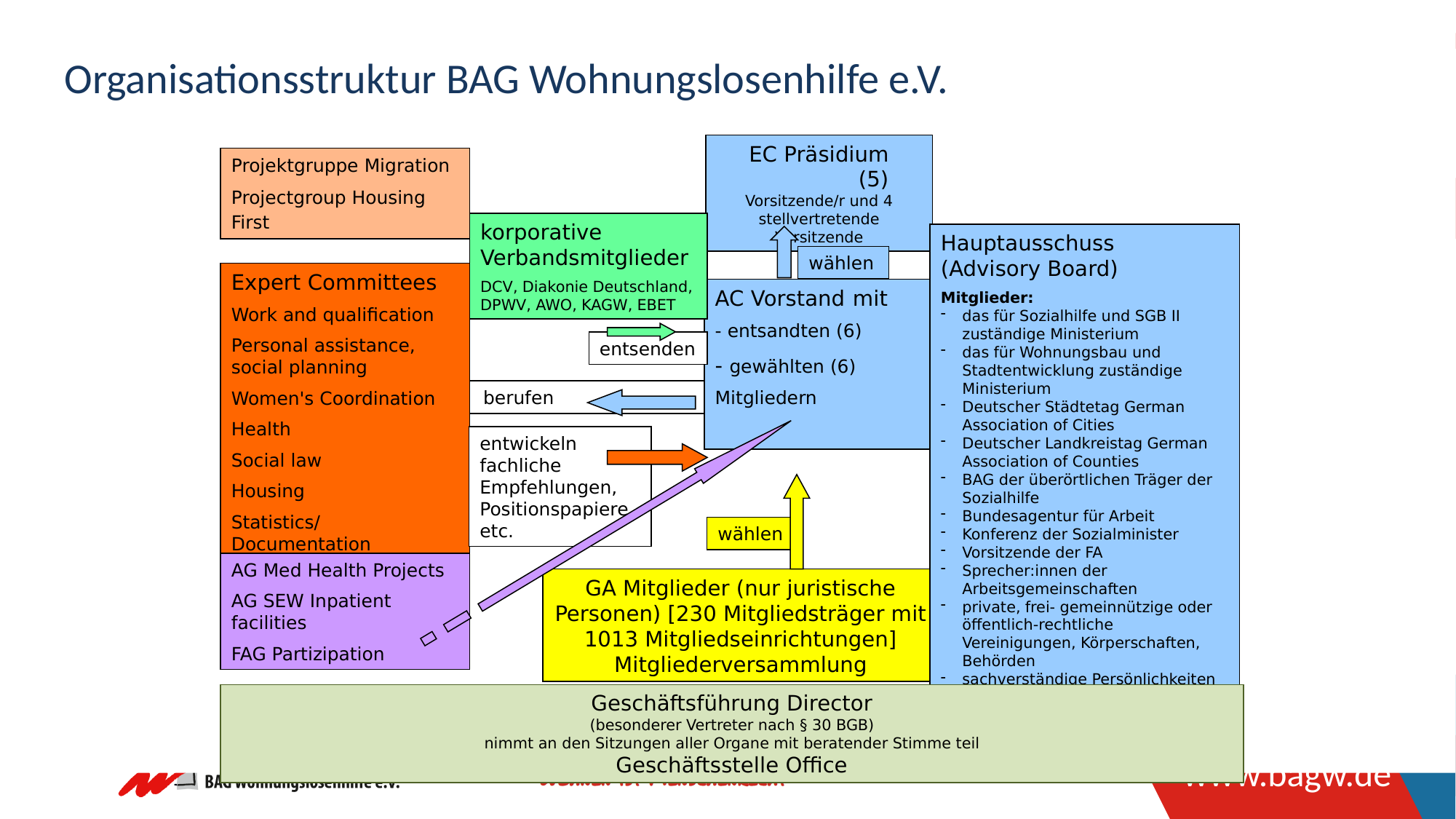

Organisationsstruktur BAG Wohnungslosenhilfe e.V.
EC Präsidium	(5)
Vorsitzende/r und 4 stellvertretende Vorsitzende
Projektgruppe Migration
Projectgroup Housing First
korporative Verbandsmitglieder
DCV, Diakonie Deutschland, DPWV, AWO, KAGW, EBET
Hauptausschuss
(Advisory Board)
Mitglieder:
das für Sozialhilfe und SGB II zuständige Ministerium
das für Wohnungsbau und Stadtentwicklung zuständige Ministerium
Deutscher Städtetag German Association of Cities
Deutscher Landkreistag German Association of Counties
BAG der überörtlichen Träger der Sozialhilfe
Bundesagentur für Arbeit
Konferenz der Sozialminister
Vorsitzende der FA
Sprecher:innen der Arbeitsgemeinschaften
private, frei- gemeinnützige oder öffentlich-rechtliche Vereinigungen, Körperschaften, Behörden
sachverständige Persönlichkeiten

wählen
Expert Committees
Work and qualification
Personal assistance, social planning
Women's Coordination
Health
Social law
Housing
Statistics/Documentation
AC Vorstand mit
- entsandten (6)
- gewählten (6)
Mitgliedern

entsenden
 berufen

entwickeln fachliche Empfehlungen, Positionspapiere etc.

wählen

AG Med Health Projects
AG SEW Inpatient facilities
FAG Partizipation
GA Mitglieder (nur juristische Personen) [230 Mitgliedsträger mit 1013 Mitgliedseinrichtungen]
Mitgliederversammlung
Geschäftsführung Director
(besonderer Vertreter nach § 30 BGB)
nimmt an den Sitzungen aller Organe mit beratender Stimme teil
Geschäftsstelle Office
Erarbeiten eigener Stellungnahmen